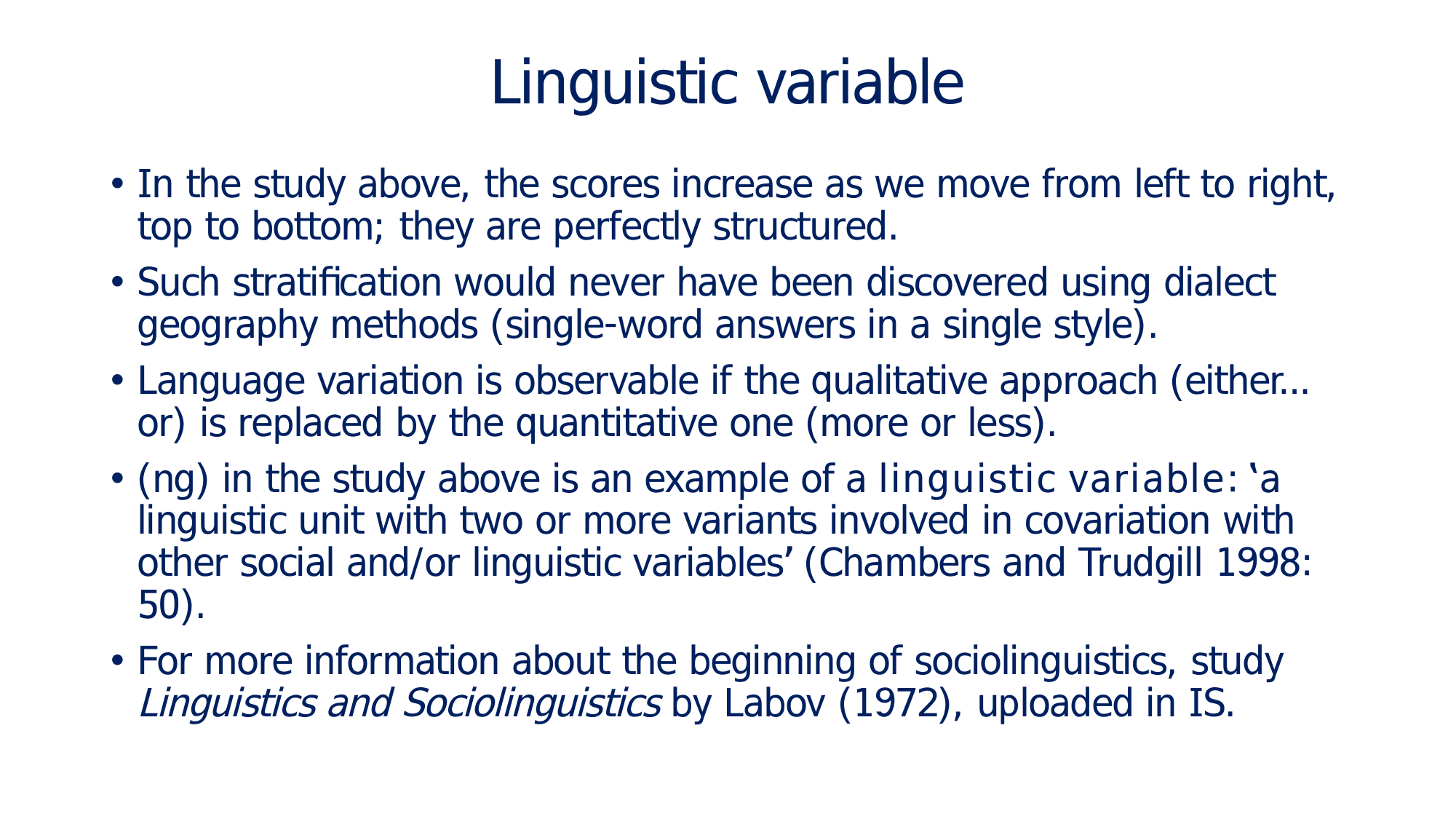

# Linguistic variable
In the study above, the scores increase as we move from left to right, top to bottom; they are perfectly structured.
Such stratification would never have been discovered using dialect geography methods (single-word answers in a single style).
Language variation is observable if the qualitative approach (either…or) is replaced by the quantitative one (more or less).
(ng) in the study above is an example of a linguistic variable: ‘a linguistic unit with two or more variants involved in covariation with other social and/or linguistic variables’ (Chambers and Trudgill 1998: 50).
For more information about the beginning of sociolinguistics, study Linguistics and Sociolinguistics by Labov (1972), uploaded in IS.